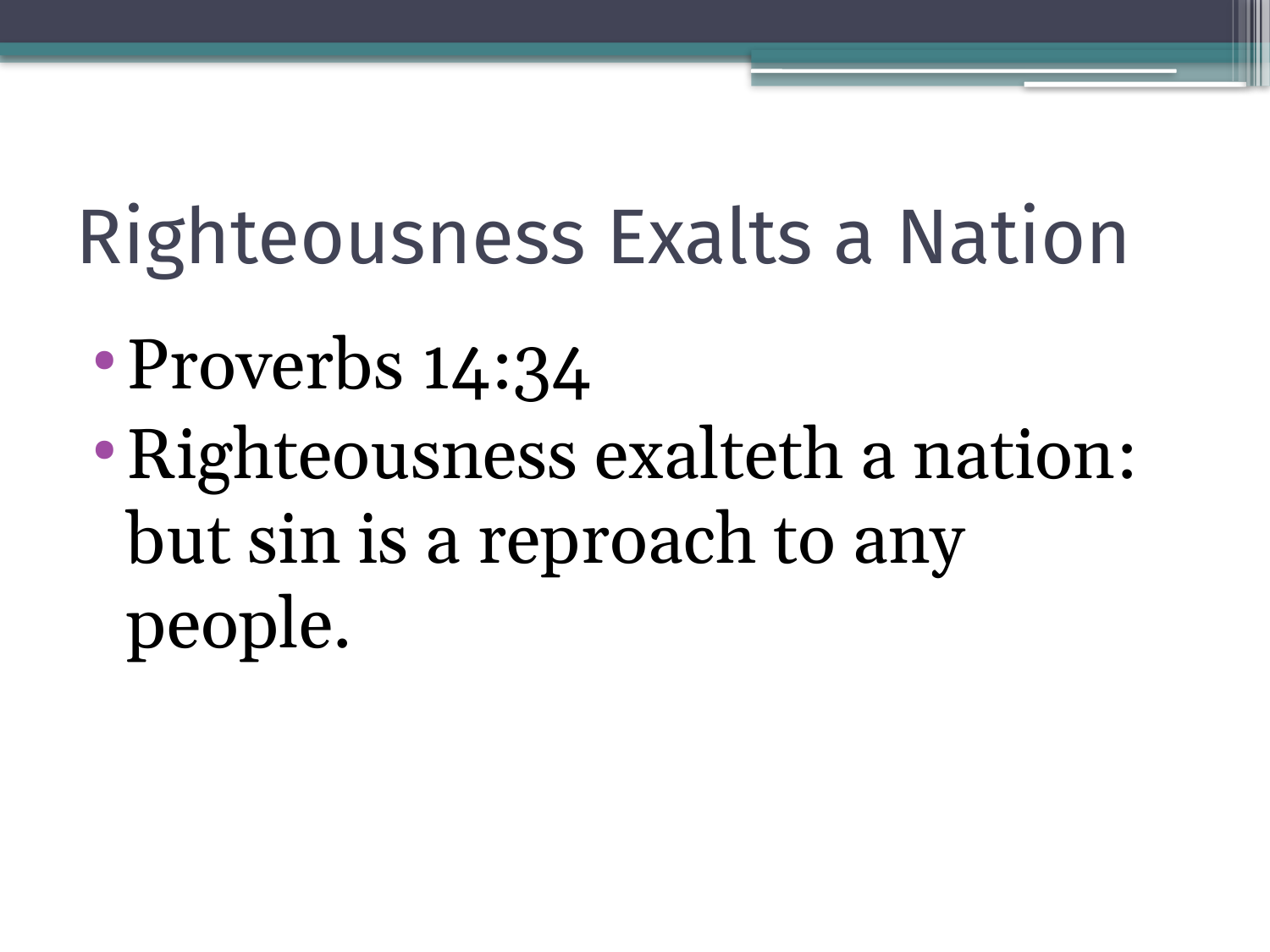

# Righteousness Exalts a Nation
Proverbs 14:34
Righteousness exalteth a nation: but sin is a reproach to any people.